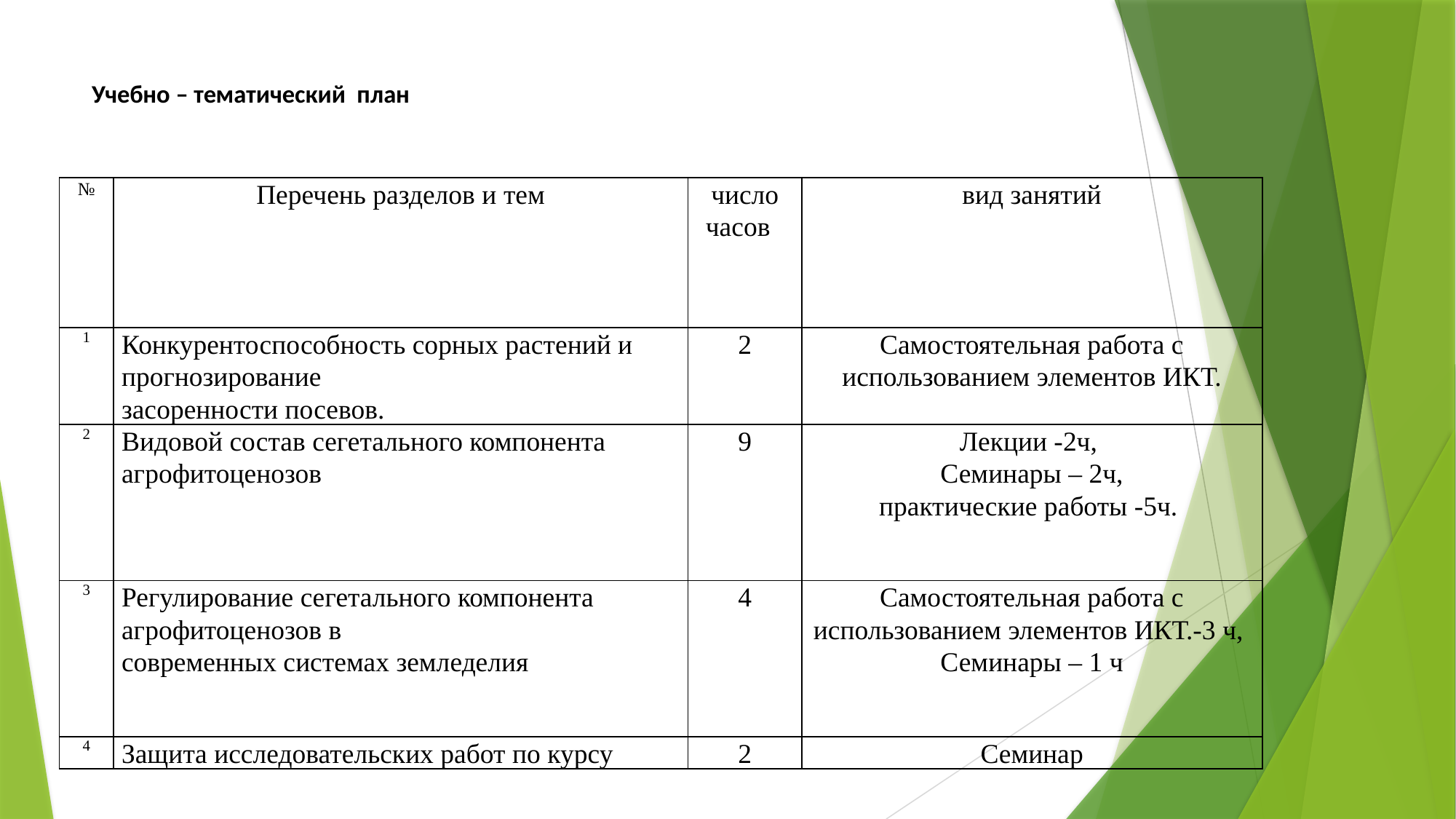

# Учебно – тематический  план
| № | Перечень разделов и тем | число часов | вид занятий |
| --- | --- | --- | --- |
| 1 | Конкурентоспособность сорных растений и прогнозирование засоренности посевов. | 2 | Самостоятельная работа с использованием элементов ИКТ. |
| 2 | Видовой состав сегетального компонента агрофитоценозов | 9 | Лекции -2ч, Семинары – 2ч, практические работы -5ч. |
| 3 | Регулирование сегетального компонента агрофитоценозов в современных системах земледелия | 4 | Самостоятельная работа с использованием элементов ИКТ.-3 ч, Семинары – 1 ч |
| 4 | Защита исследовательских работ по курсу | 2 | Семинар |